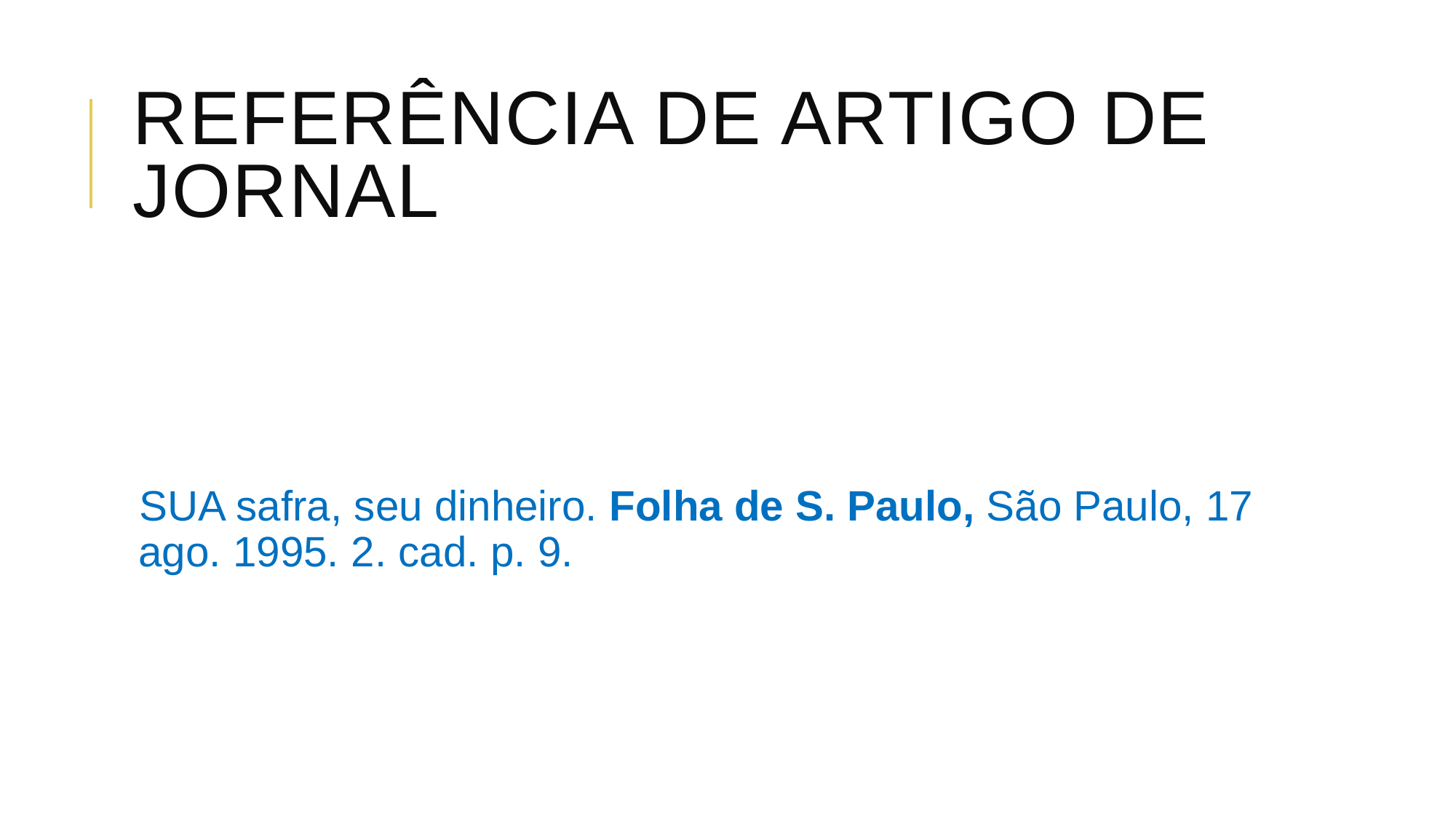

# Referência de artigo de jornal

SUA safra, seu dinheiro. Folha de S. Paulo, São Paulo, 17 ago. 1995. 2. cad. p. 9.